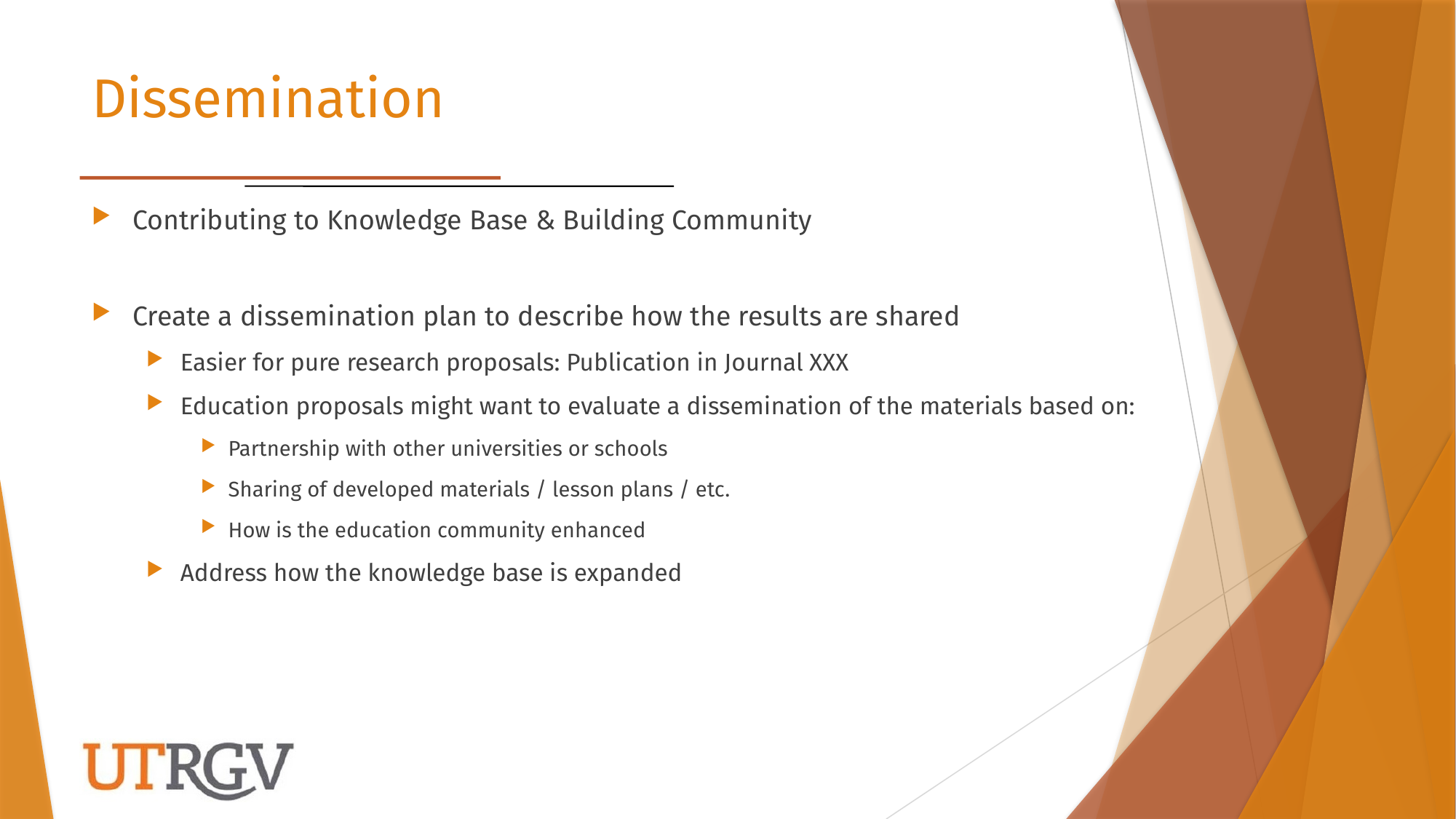

# Dissemination
Contributing to Knowledge Base & Building Community

Create a dissemination plan to describe how the results are shared
Easier for pure research proposals: Publication in Journal XXX
Education proposals might want to evaluate a dissemination of the materials based on:
Partnership with other universities or schools
Sharing of developed materials / lesson plans / etc.
How is the education community enhanced
Address how the knowledge base is expanded